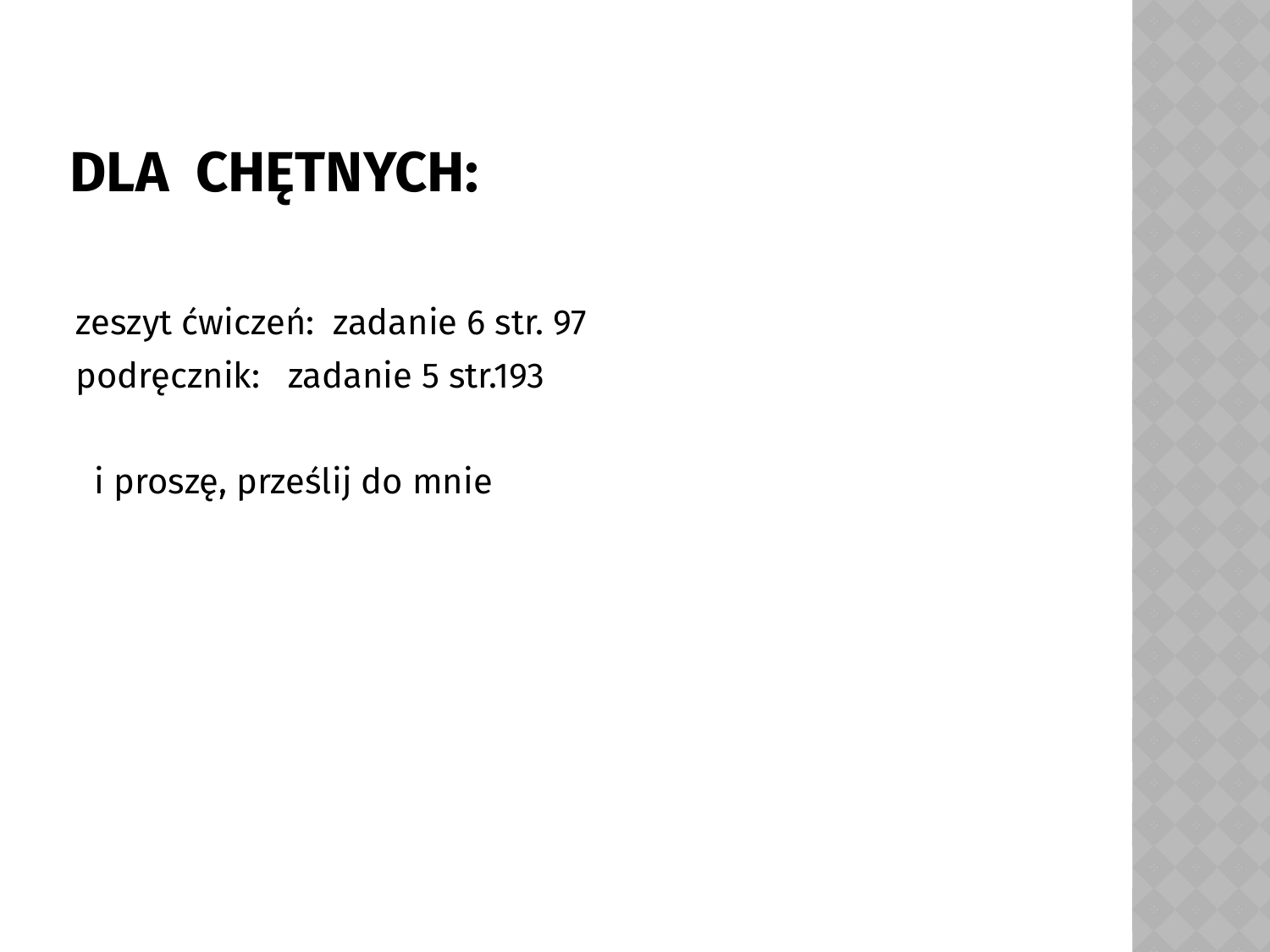

# Dla  chętnych:

zeszyt ćwiczeń:  zadanie 6 str. 97
podręcznik:   zadanie 5 str.193

  i proszę, prześlij do mnie